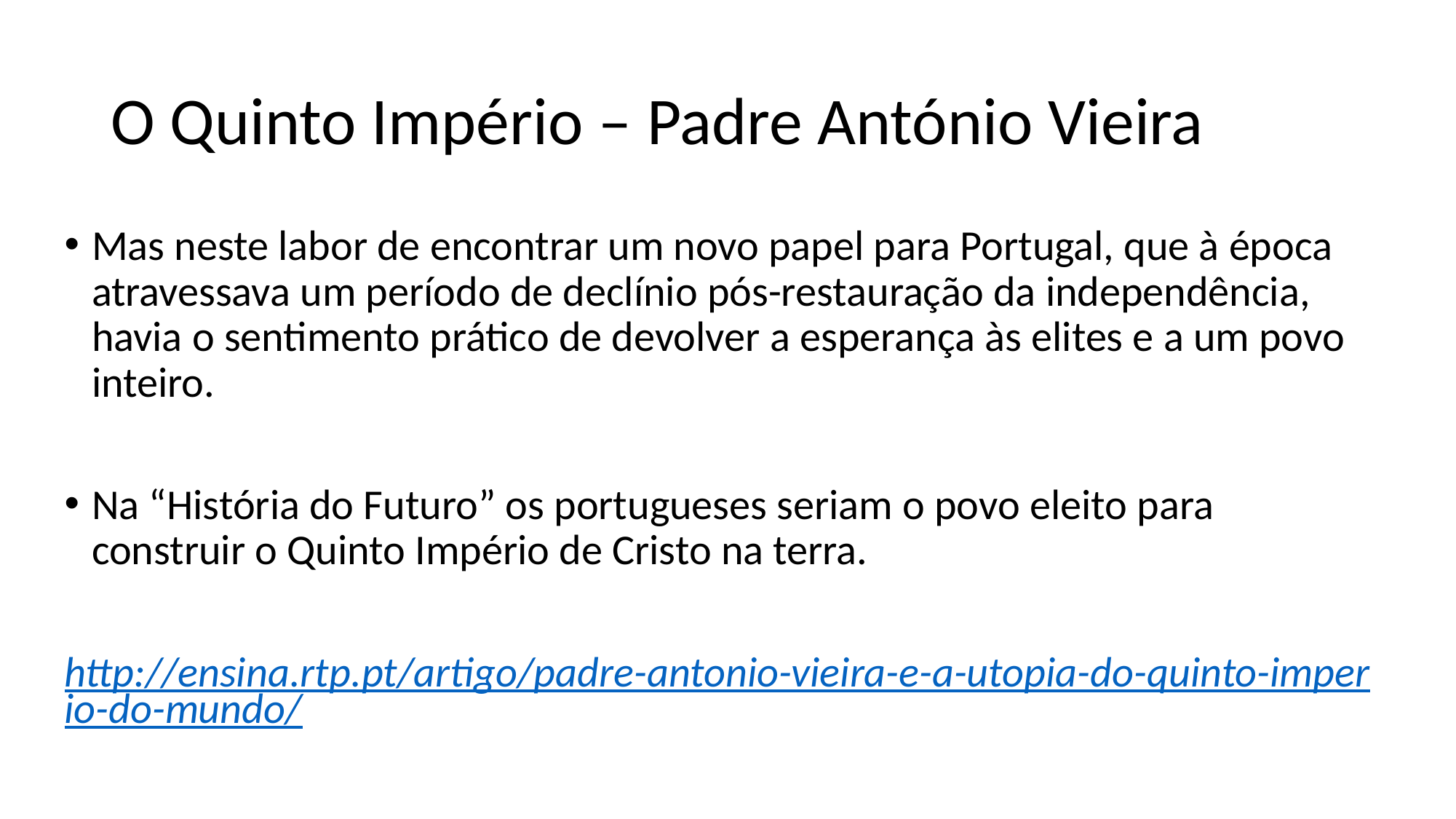

# O Quinto Império – Padre António Vieira
Mas neste labor de encontrar um novo papel para Portugal, que à época atravessava um período de declínio pós-restauração da independência, havia o sentimento prático de devolver a esperança às elites e a um povo inteiro.

Na “História do Futuro” os portugueses seriam o povo eleito para construir o Quinto Império de Cristo na terra.

http://ensina.rtp.pt/artigo/padre-antonio-vieira-e-a-utopia-do-quinto-imperio-do-mundo/